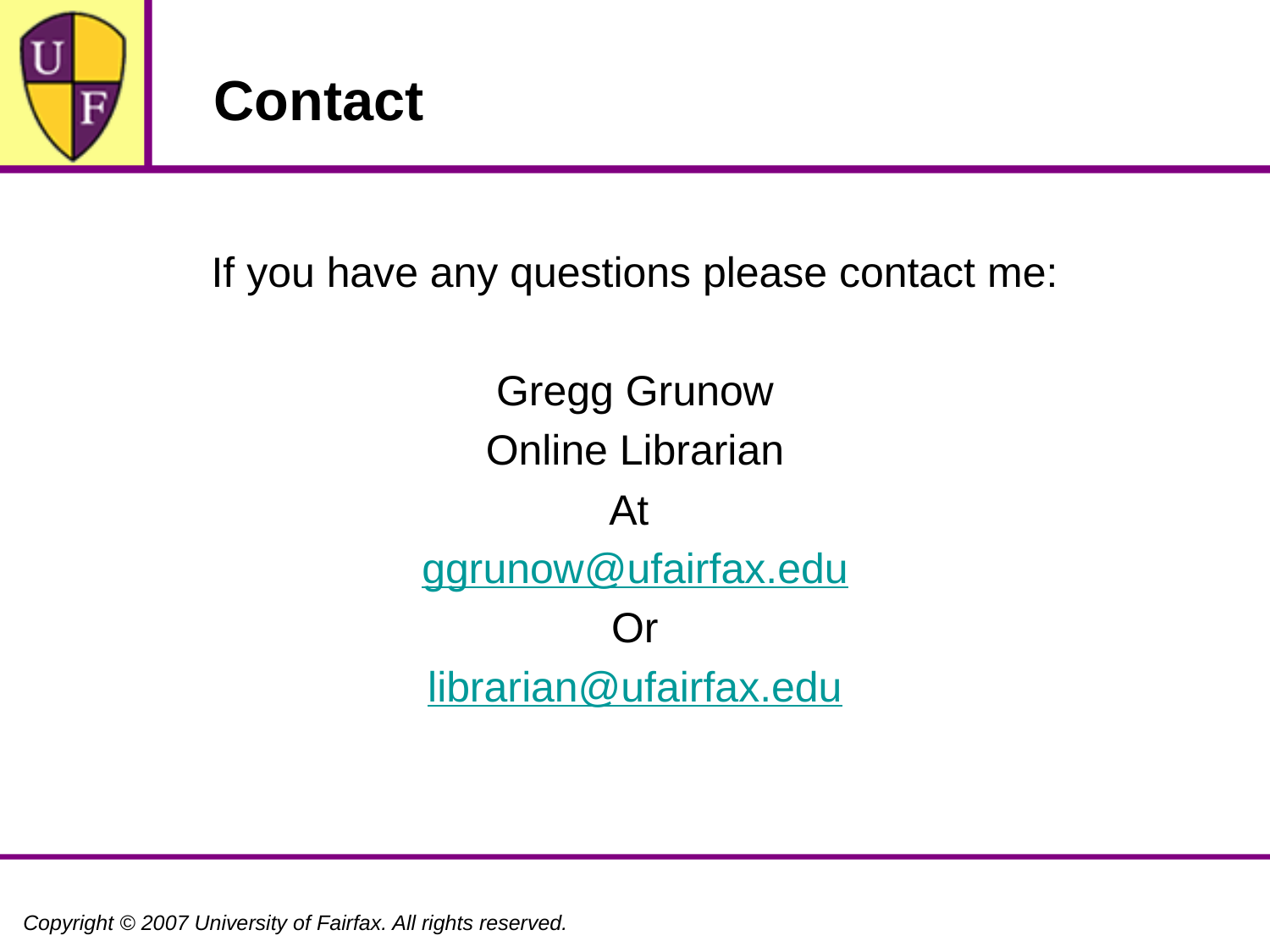

# Contact

If you have any questions please contact me:

Gregg Grunow
Online Librarian
At
ggrunow@ufairfax.edu
Or
librarian@ufairfax.edu